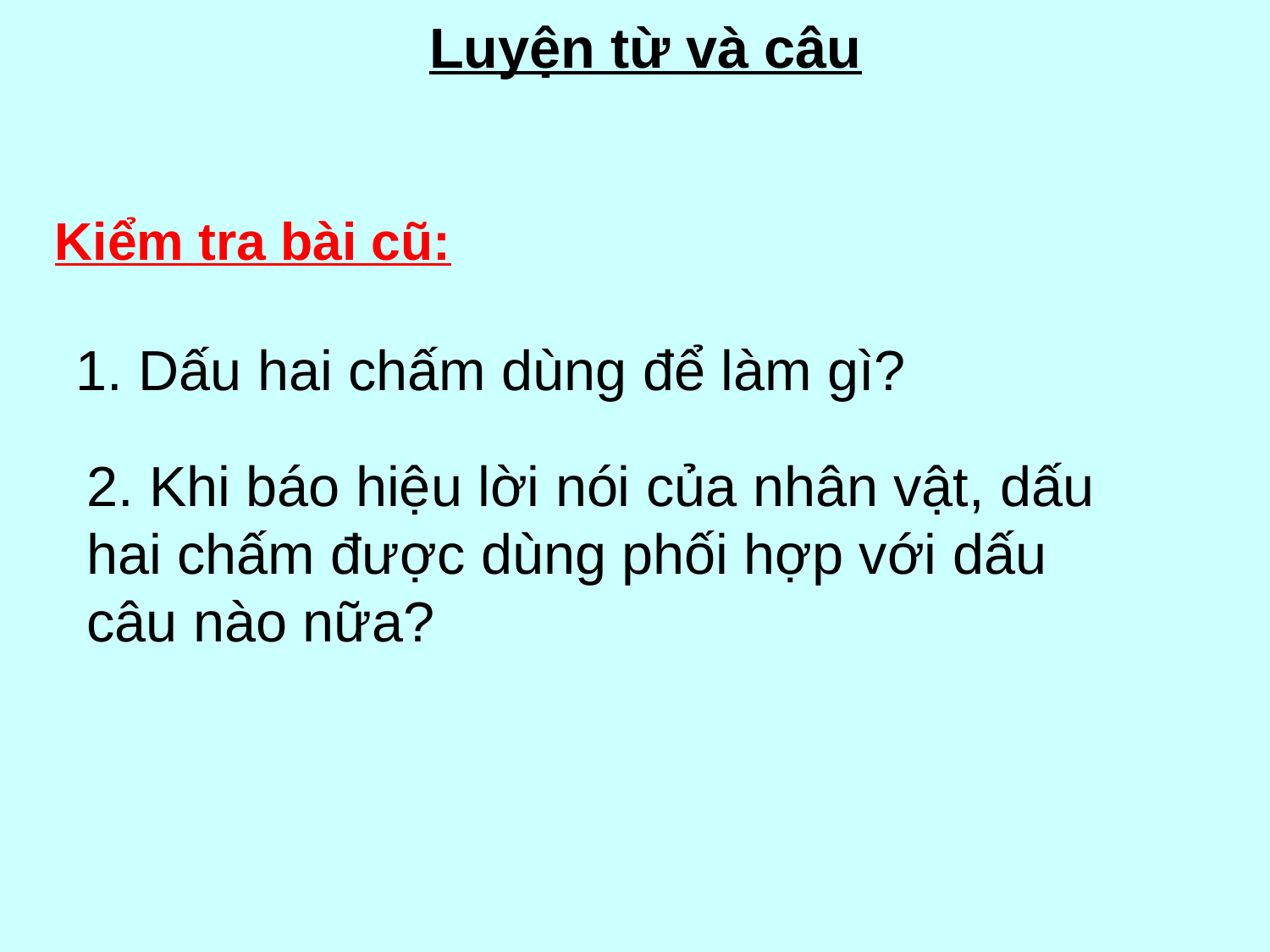

Luyện từ và câu
Kiểm tra bài cũ:
1. Dấu hai chấm dùng để làm gì?
2. Khi báo hiệu lời nói của nhân vật, dấu hai chấm được dùng phối hợp với dấu câu nào nữa?